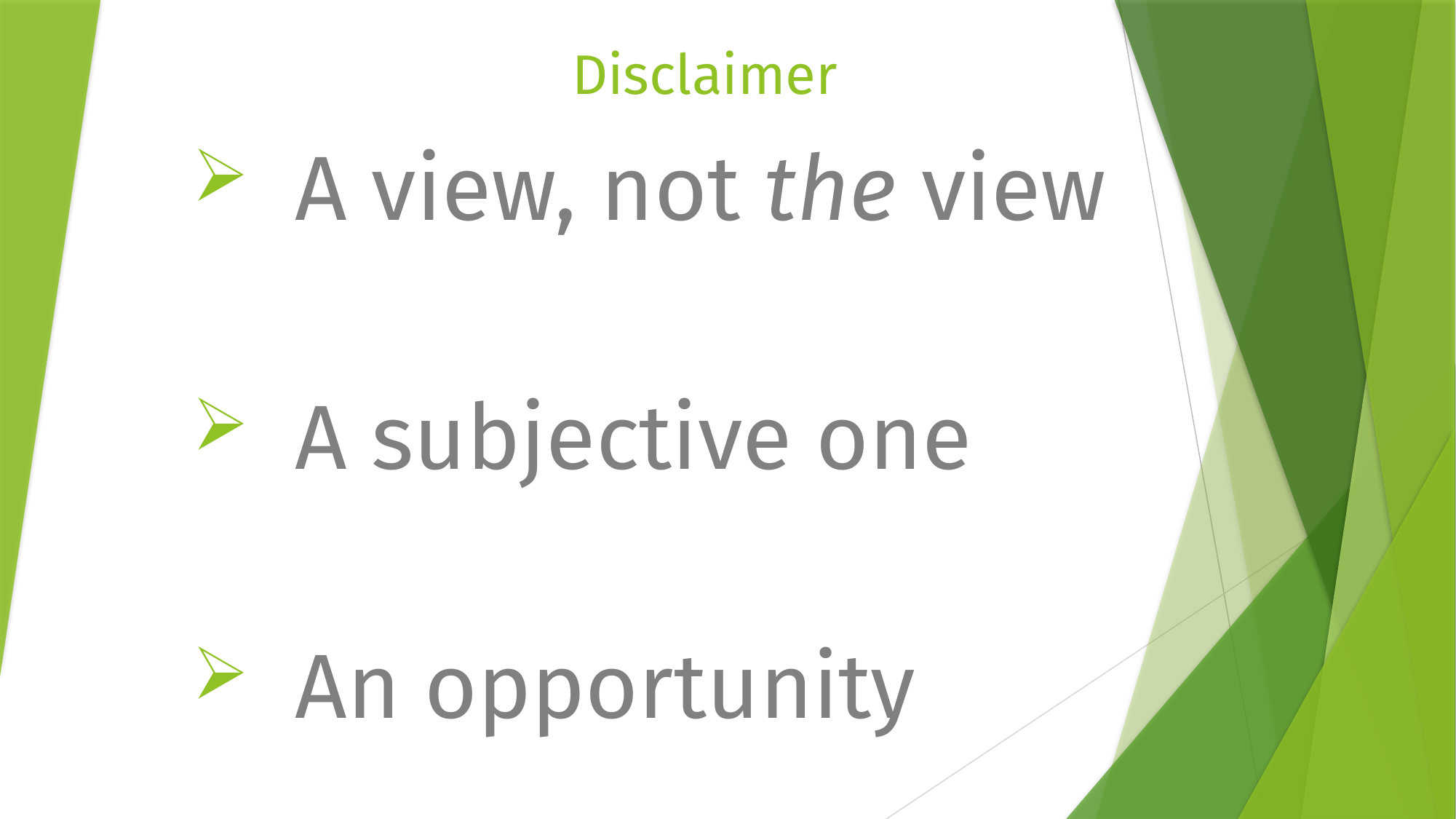

# Disclaimer
A view, not the view

A subjective one

An opportunity